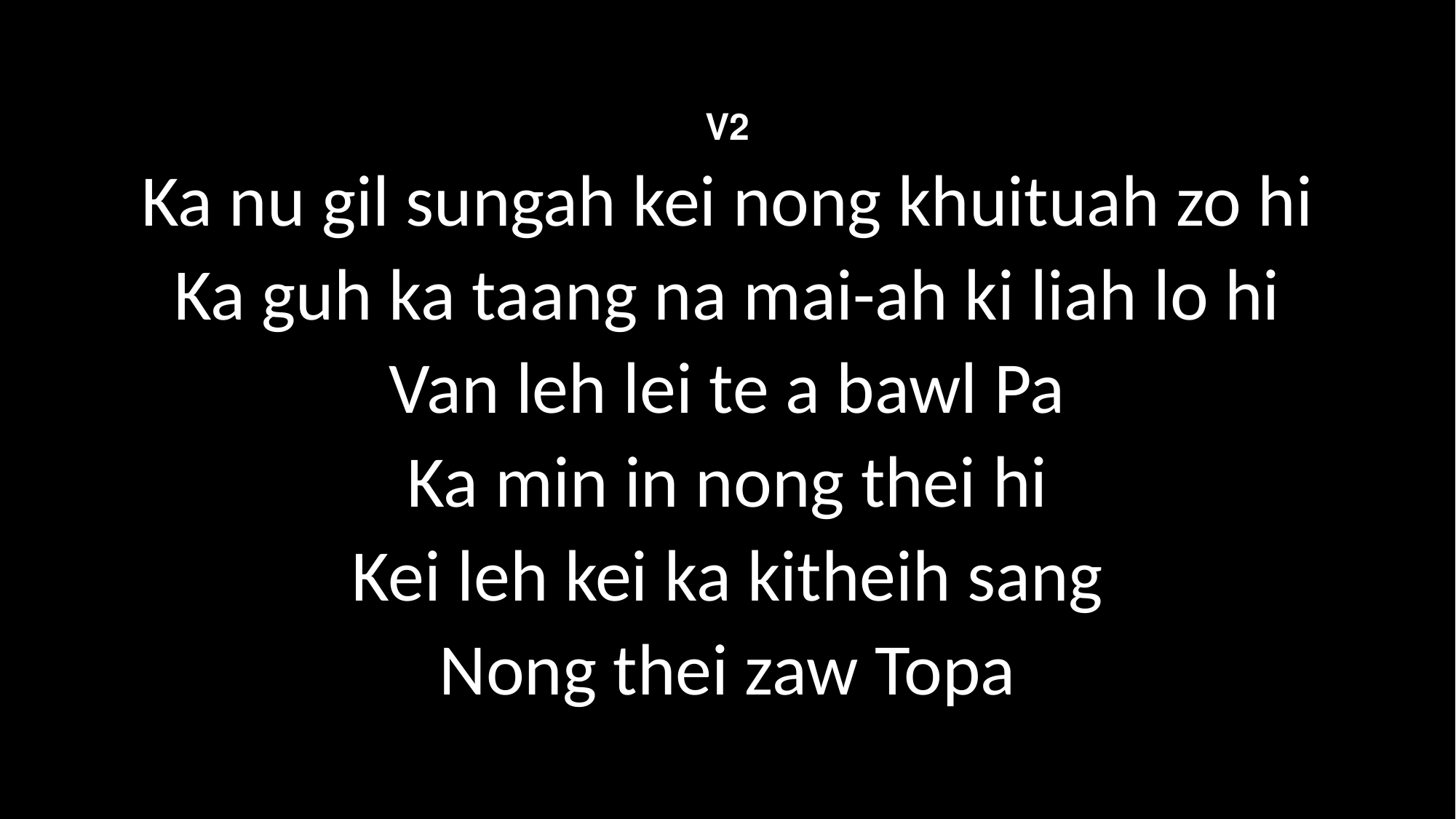

V2
Ka nu gil sungah kei nong khuituah zo hi
Ka guh ka taang na mai-ah ki liah lo hi
Van leh lei te a bawl Pa
Ka min in nong thei hi
Kei leh kei ka kitheih sang
Nong thei zaw Topa